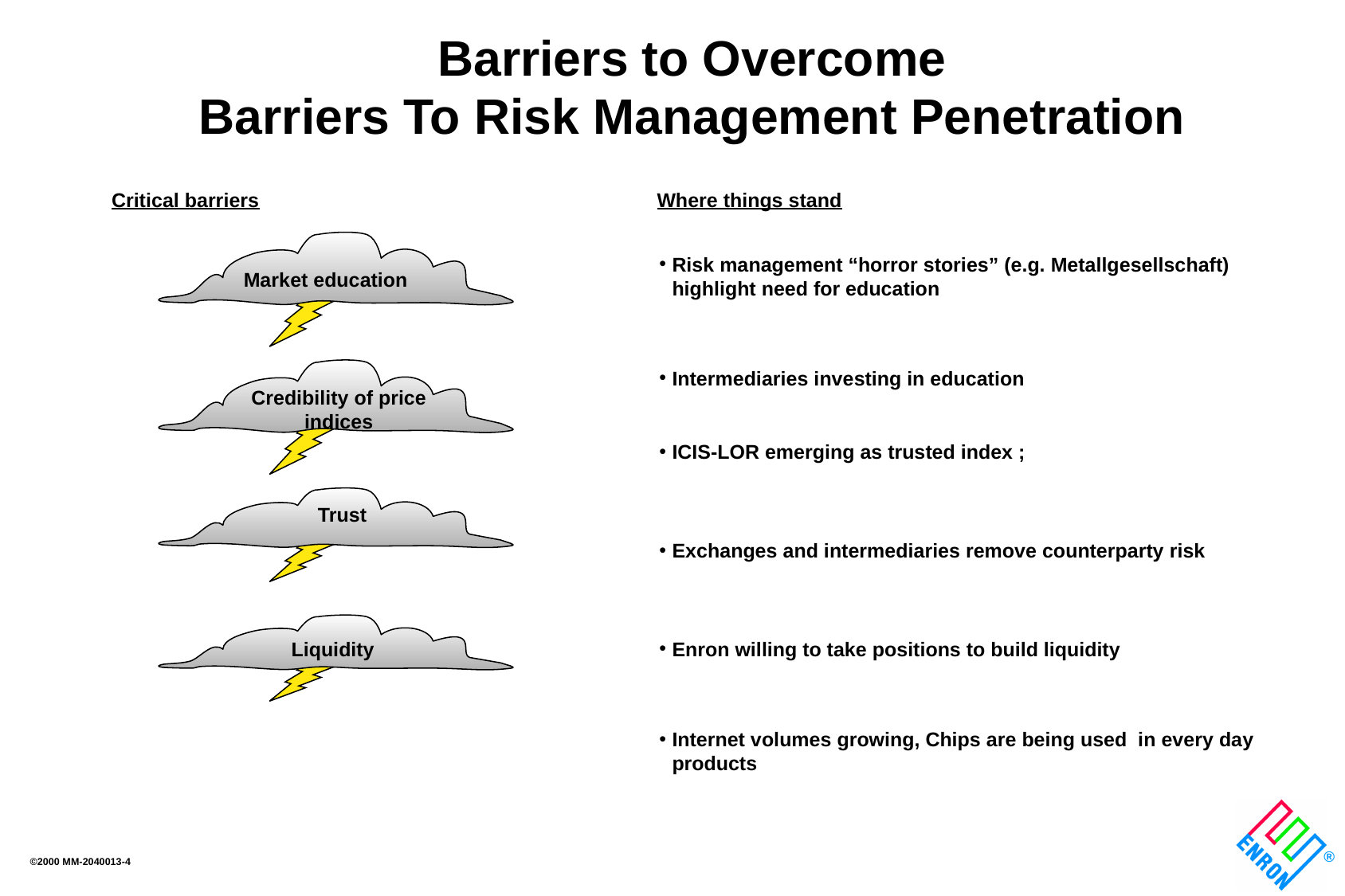

Barriers to Overcome
Barriers To Risk Management Penetration
Critical barriers
Where things stand

Risk management “horror stories” (e.g. Metallgesellschaft) highlight need for education

Intermediaries investing in education
ICIS-LOR emerging as trusted index ;
Exchanges and intermediaries remove counterparty risk
Enron willing to take positions to build liquidity

Internet volumes growing, Chips are being used  in every day products
Market education

Credibility of price indices

Trust

Liquidity